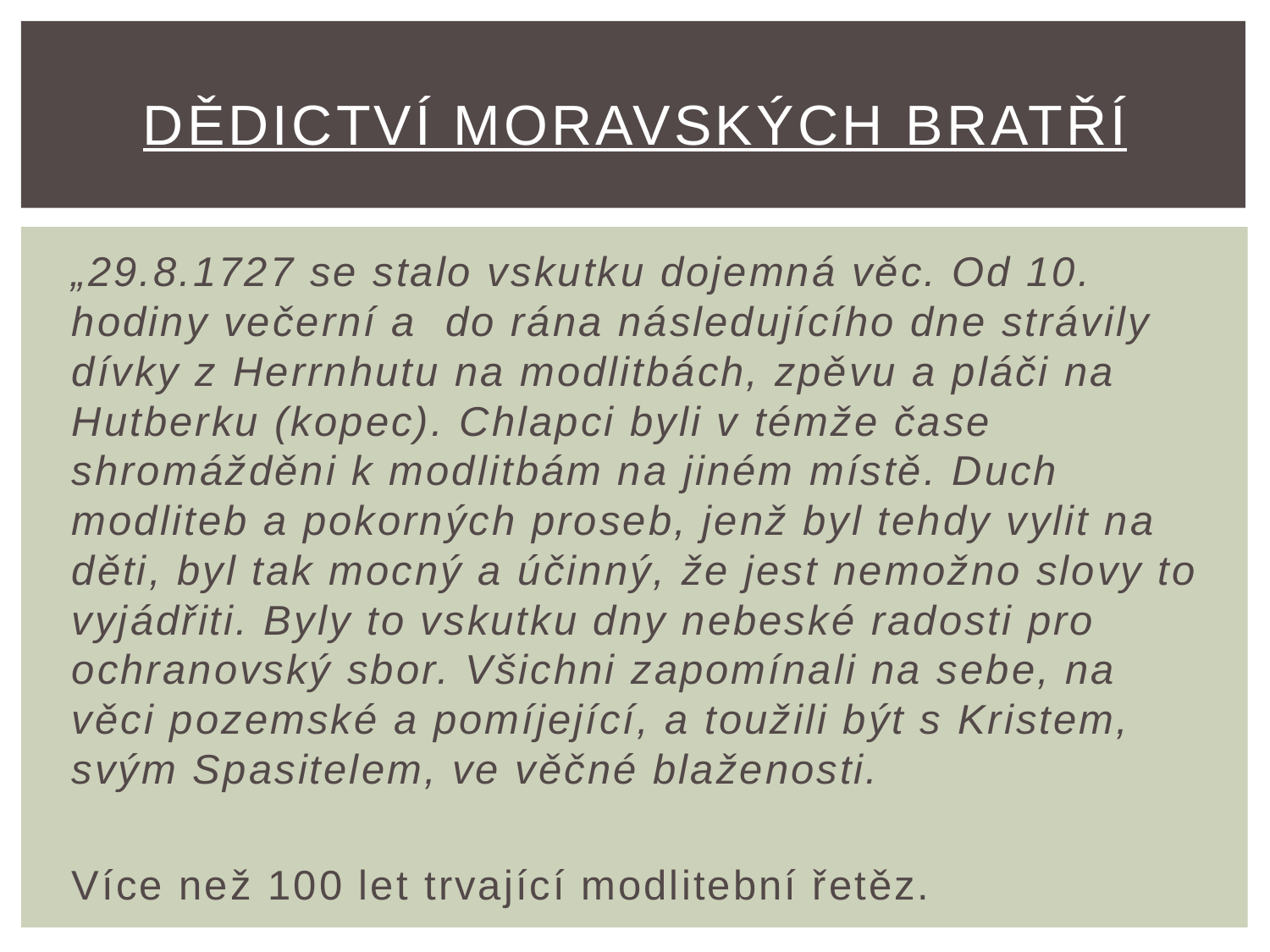

# Dědictví moravských bratří
„29.8.1727 se stalo vskutku dojemná věc. Od 10. hodiny večerní a  do rána následujícího dne strávily dívky z Herrnhutu na modlitbách, zpěvu a pláči na Hutberku (kopec). Chlapci byli v témže čase shromážděni k modlitbám na jiném místě. Duch modliteb a pokorných proseb, jenž byl tehdy vylit na děti, byl tak mocný a účinný, že jest nemožno slovy to vyjádřiti. Byly to vskutku dny nebeské radosti pro ochranovský sbor. Všichni zapomínali na sebe, na věci pozemské a pomíjející, a toužili být s Kristem, svým Spasitelem, ve věčné blaženosti.

Více než 100 let trvající modlitební řetěz.